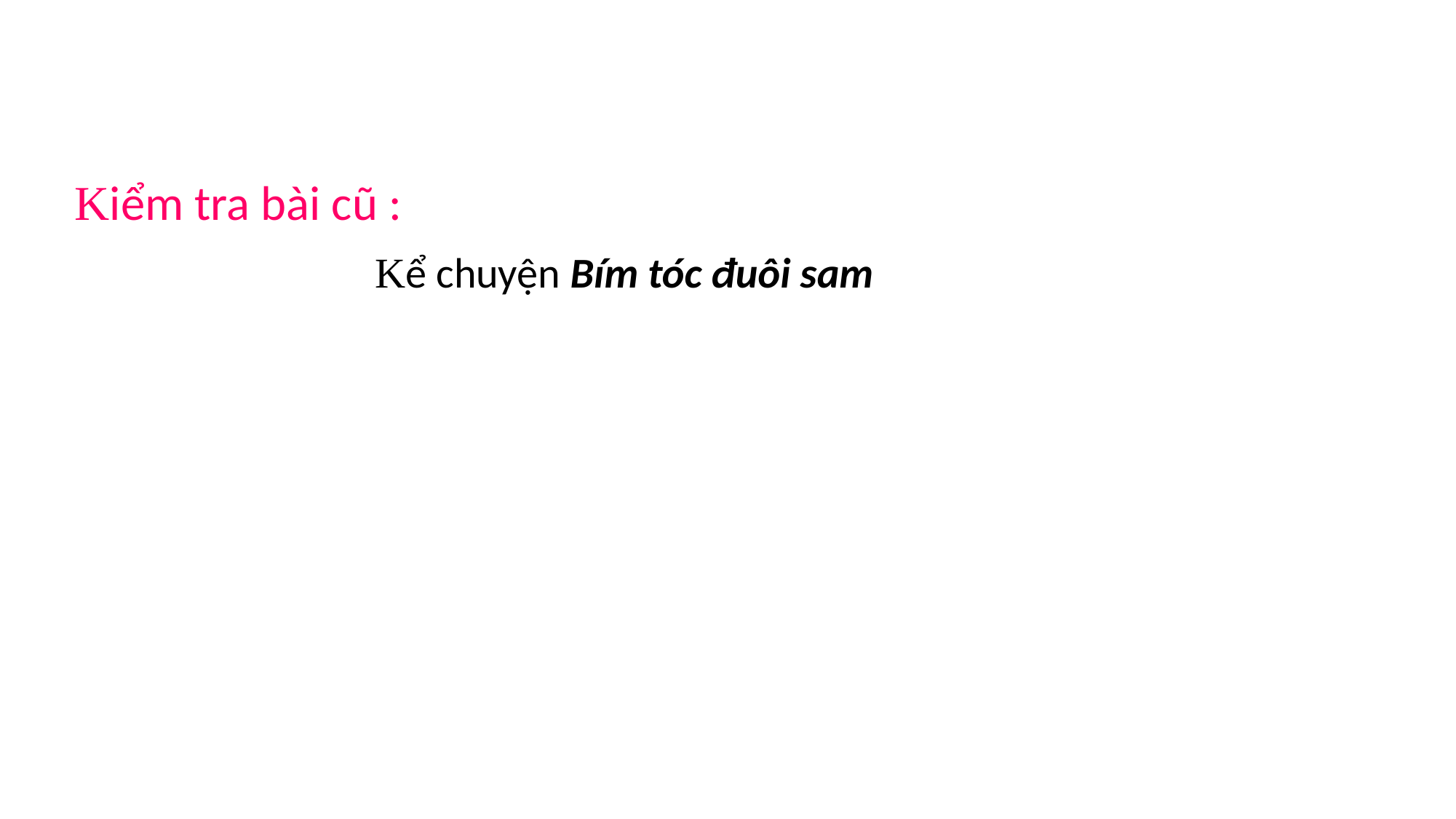

# Kiểm tra bài cũ :
Kể chuyện Bím tóc đuôi sam